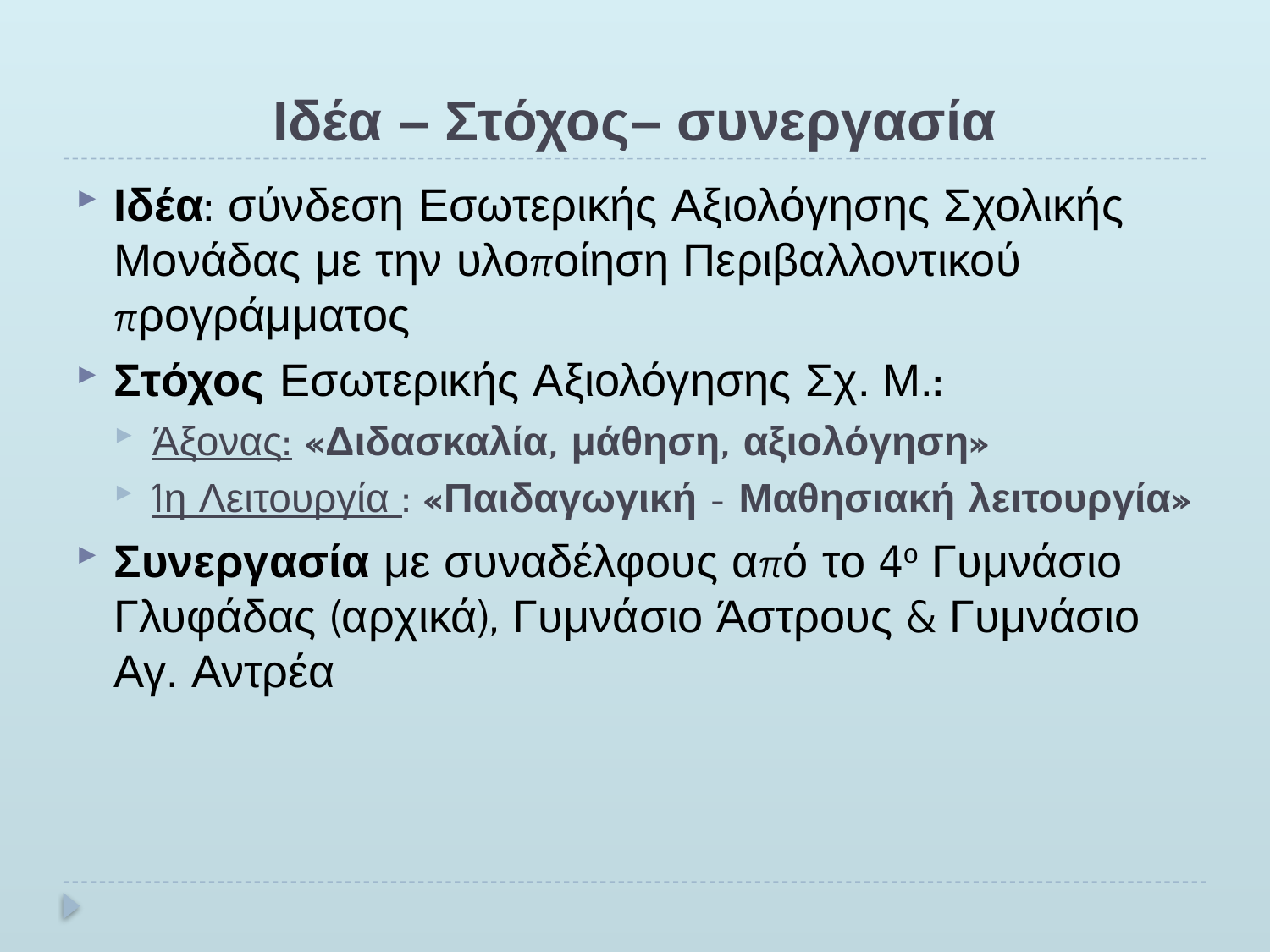

# Ιδέα – Στόχος– συνεργασία
Ιδέα: σύνδεση Εσωτερικής Αξιολόγησης Σχολικής Μονάδας με την υλοποίηση Περιβαλλοντικού προγράμματος
Στόχος Εσωτερικής Αξιολόγησης Σχ. Μ.:
Άξονας: «Διδασκαλία, μάθηση, αξιολόγηση»
1η Λειτουργία : «Παιδαγωγική - Μαθησιακή λειτουργία»
Συνεργασία με συναδέλφους από το 4ο Γυμνάσιο Γλυφάδας (αρχικά), Γυμνάσιο Άστρους & Γυμνάσιο Αγ. Αντρέα